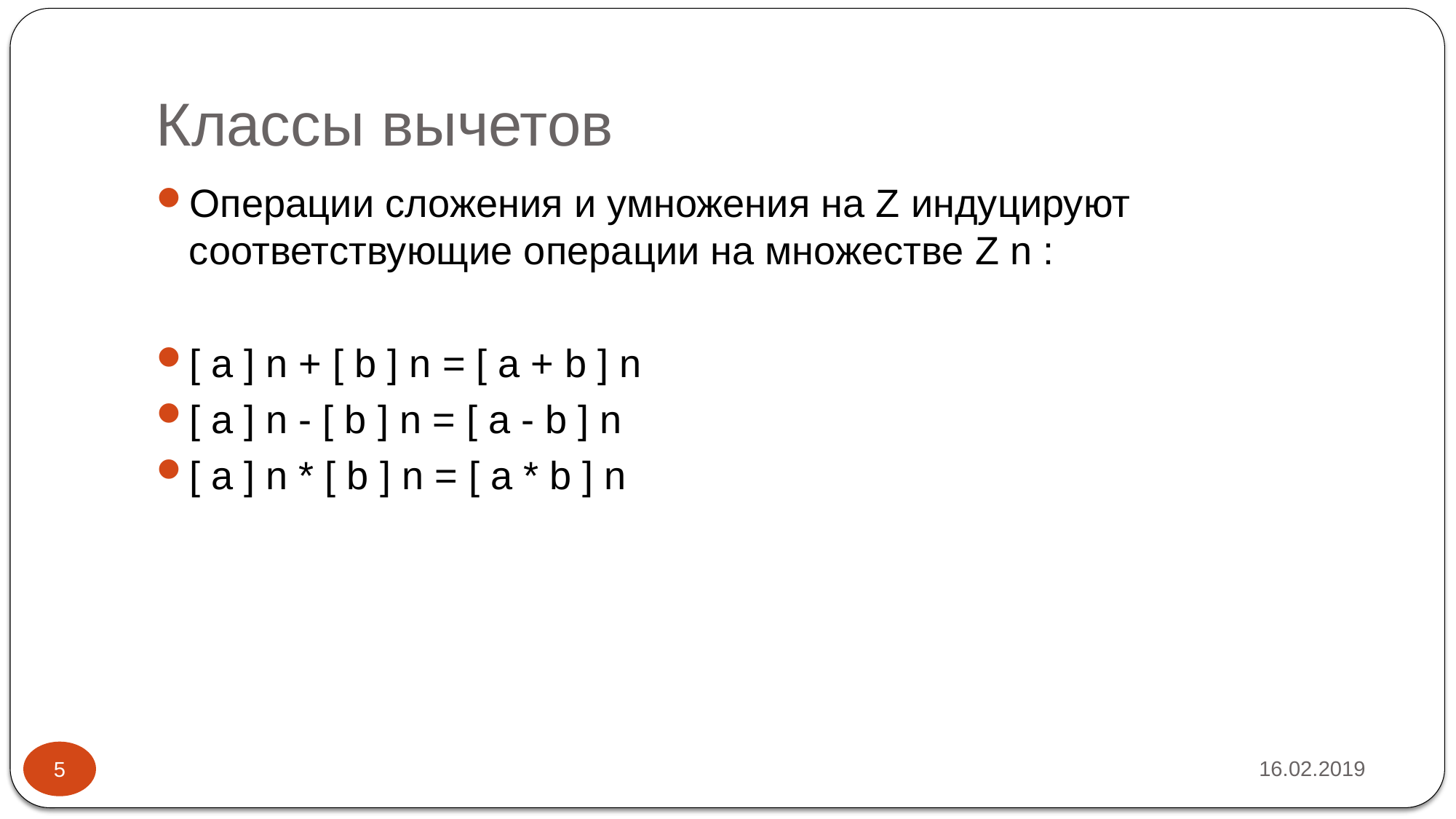

# Классы вычетов
Операции сложения и умножения на Z индуцируют соответствующие операции на множестве Z n :

[ a ] n + [ b ] n = [ a + b ] n
[ a ] n - [ b ] n = [ a - b ] n
[ a ] n * [ b ] n = [ a * b ] n

16.02.2019
5